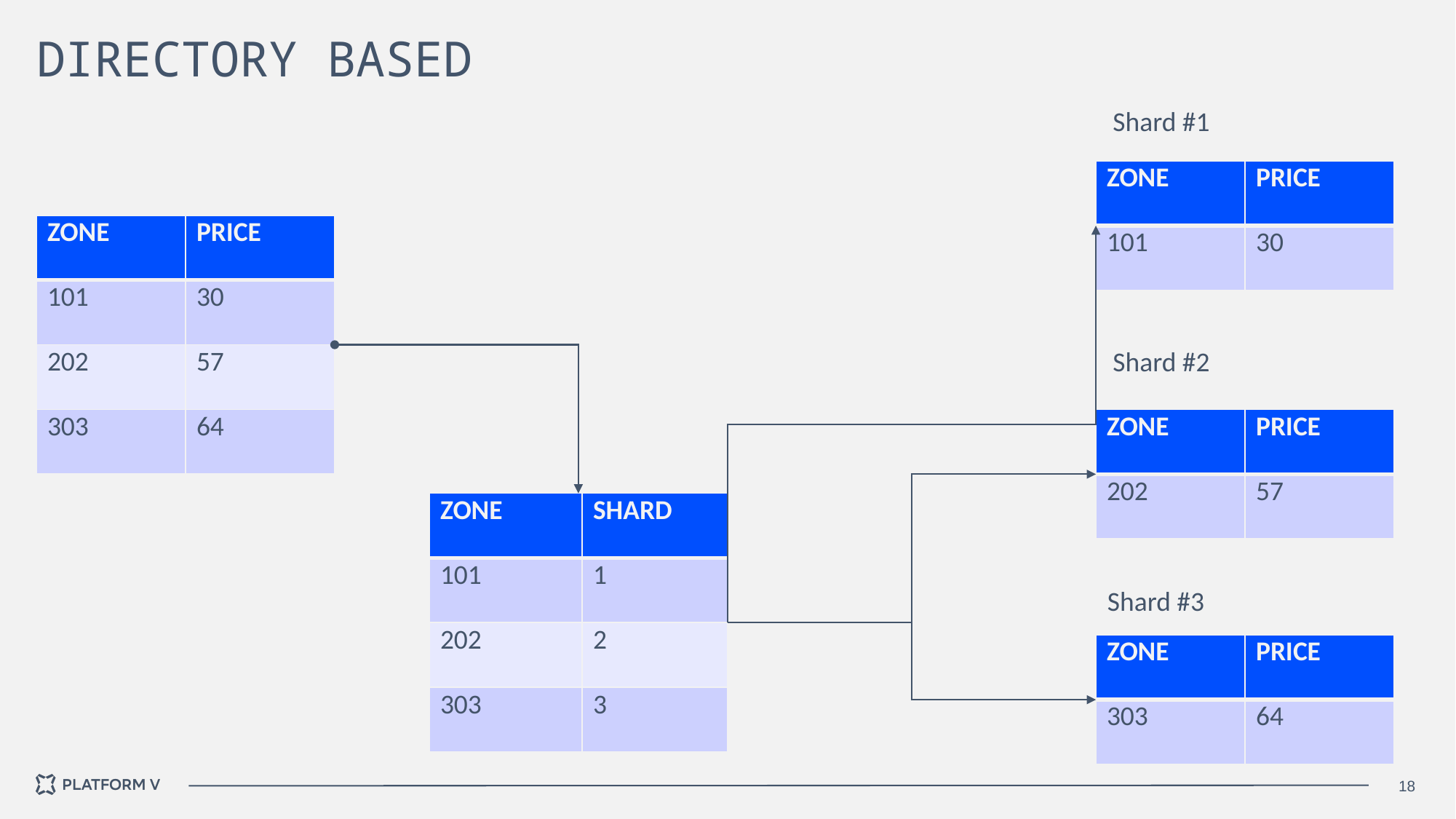

# DIRECTORY BASED
Shard #1
| ZONE | PRICE |
| --- | --- |
| 101 | 30 |
| ZONE | PRICE |
| --- | --- |
| 101 | 30 |
| 202 | 57 |
| 303 | 64 |
Shard #2
| ZONE | PRICE |
| --- | --- |
| 202 | 57 |
| ZONE | SHARD |
| --- | --- |
| 101 | 1 |
| 202 | 2 |
| 303 | 3 |
Shard #3
| ZONE | PRICE |
| --- | --- |
| 303 | 64 |